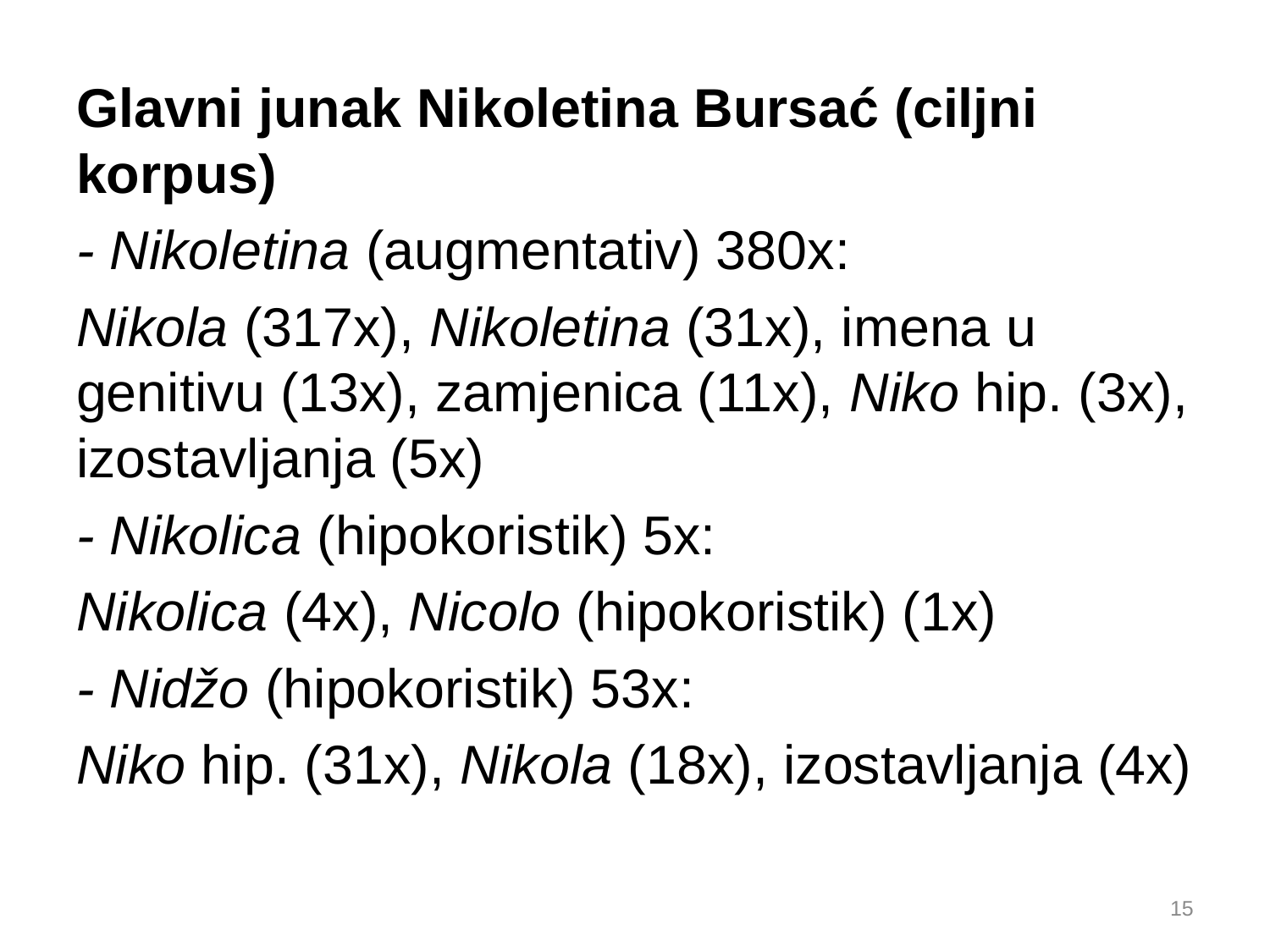

Glavni junak Nikoletina Bursać (ciljni korpus)
- Nikoletina (augmentativ) 380x:
Nikola (317x), Nikoletina (31x), imena u genitivu (13x), zamjenica (11x), Niko hip. (3x), izostavljanja (5x)
- Nikolica (hipokoristik) 5x:
Nikolica (4x), Nicolo (hipokoristik) (1x)
- Nidžo (hipokoristik) 53x:
Niko hip. (31x), Nikola (18x), izostavljanja (4x)

15